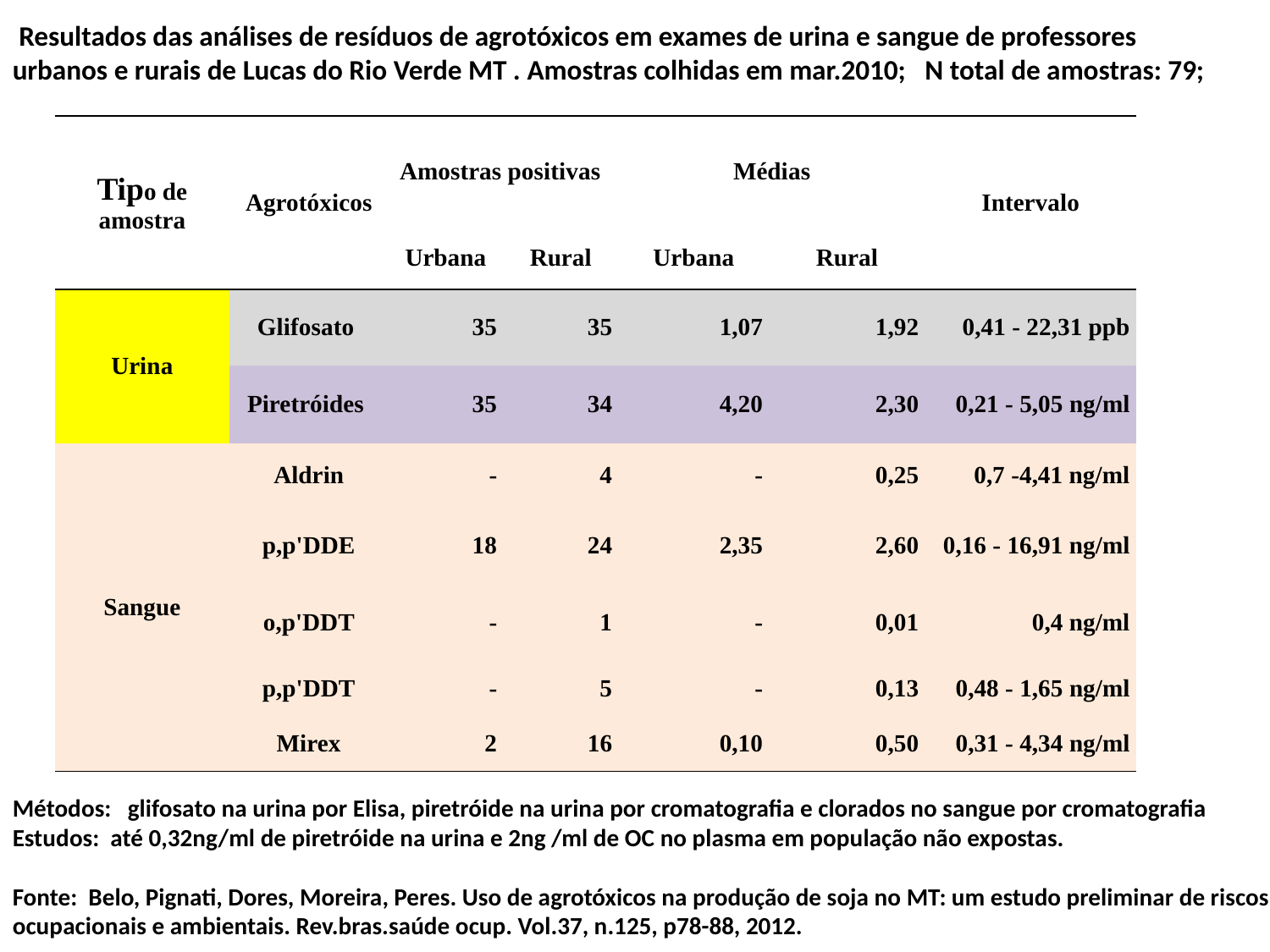

Resultados das análises de resíduos de agrotóxicos em exames de urina e sangue de professores
urbanos e rurais de Lucas do Rio Verde MT . Amostras colhidas em mar.2010;   N total de amostras: 79;

| Tipo de amostra | Agrotóxicos | Amostras positivas |  | Médias |  | Intervalo |
| --- | --- | --- | --- | --- | --- | --- |
|  |  | Urbana | Rural | Urbana | Rural |  |
| Urina | Glifosato | 35 | 35 | 1,07 | 1,92 | 0,41 - 22,31 ppb |
|  | Piretróides | 35 | 34 | 4,20 | 2,30 | 0,21 - 5,05 ng/ml |
| Sangue | Aldrin | - | 4 | - | 0,25 | 0,7 -4,41 ng/ml |
|  | p,p'DDE | 18 | 24 | 2,35 | 2,60 | 0,16 - 16,91 ng/ml |
|  | o,p'DDT | - | 1 | - | 0,01 | 0,4 ng/ml |
|  | p,p'DDT | - | 5 | - | 0,13 | 0,48 - 1,65 ng/ml |
|  | Mirex | 2 | 16 | 0,10 | 0,50 | 0,31 - 4,34 ng/ml |
Métodos:   glifosato na urina por Elisa, piretróide na urina por cromatografia e clorados no sangue por cromatografia
Estudos:  até 0,32ng/ml de piretróide na urina e 2ng /ml de OC no plasma em população não expostas.

Fonte:  Belo, Pignati, Dores, Moreira, Peres. Uso de agrotóxicos na produção de soja no MT: um estudo preliminar de riscos ocupacionais e ambientais. Rev.bras.saúde ocup. Vol.37, n.125, p78-88, 2012.